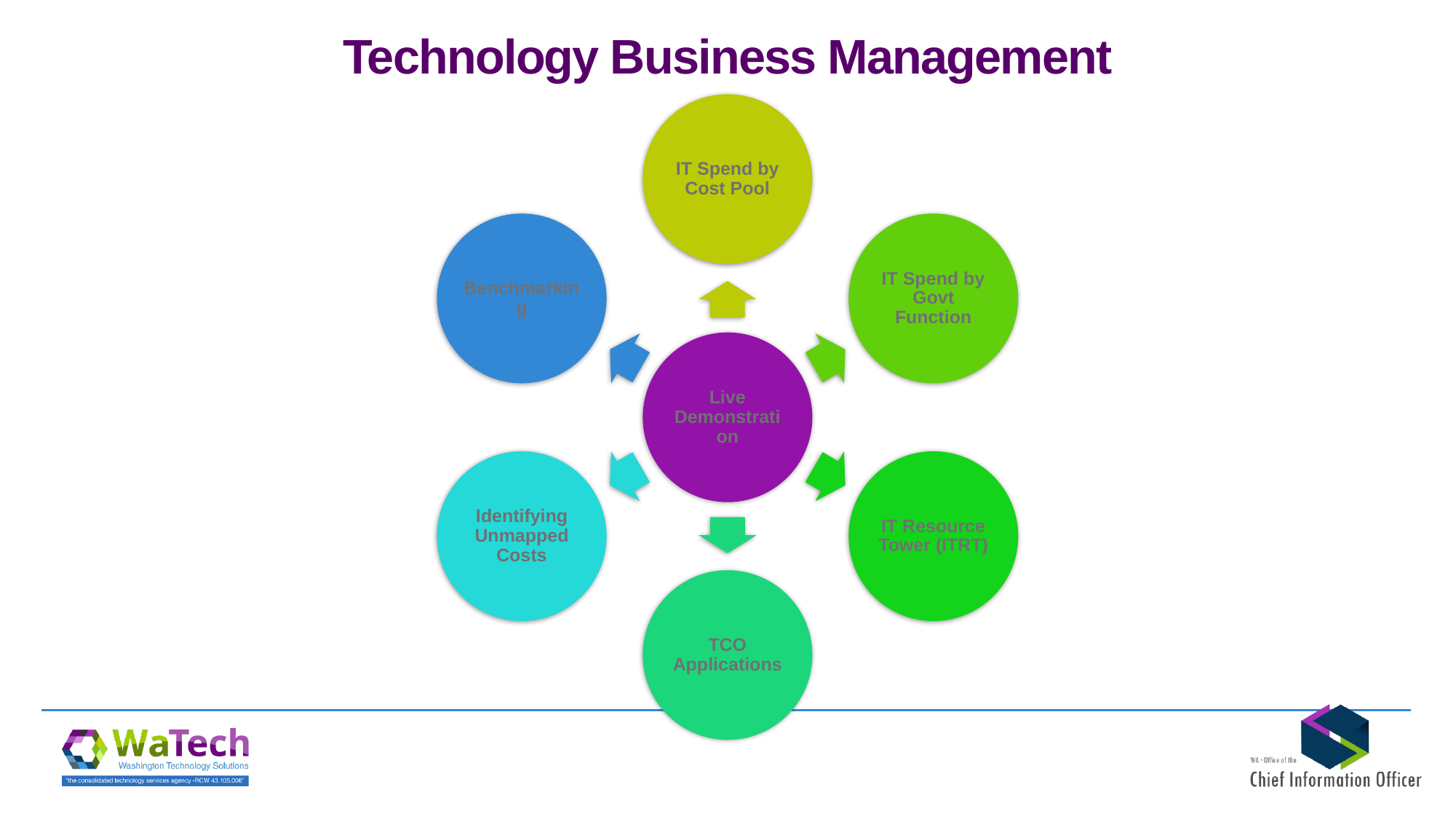

# Technology Business Management
Live Demonstration

IT Spend by Cost Pool

IT Spend by Govt Function

IT Resource Tower (ITRT)

TCO Applications

Identifying Unmapped Costs

Benchmarking